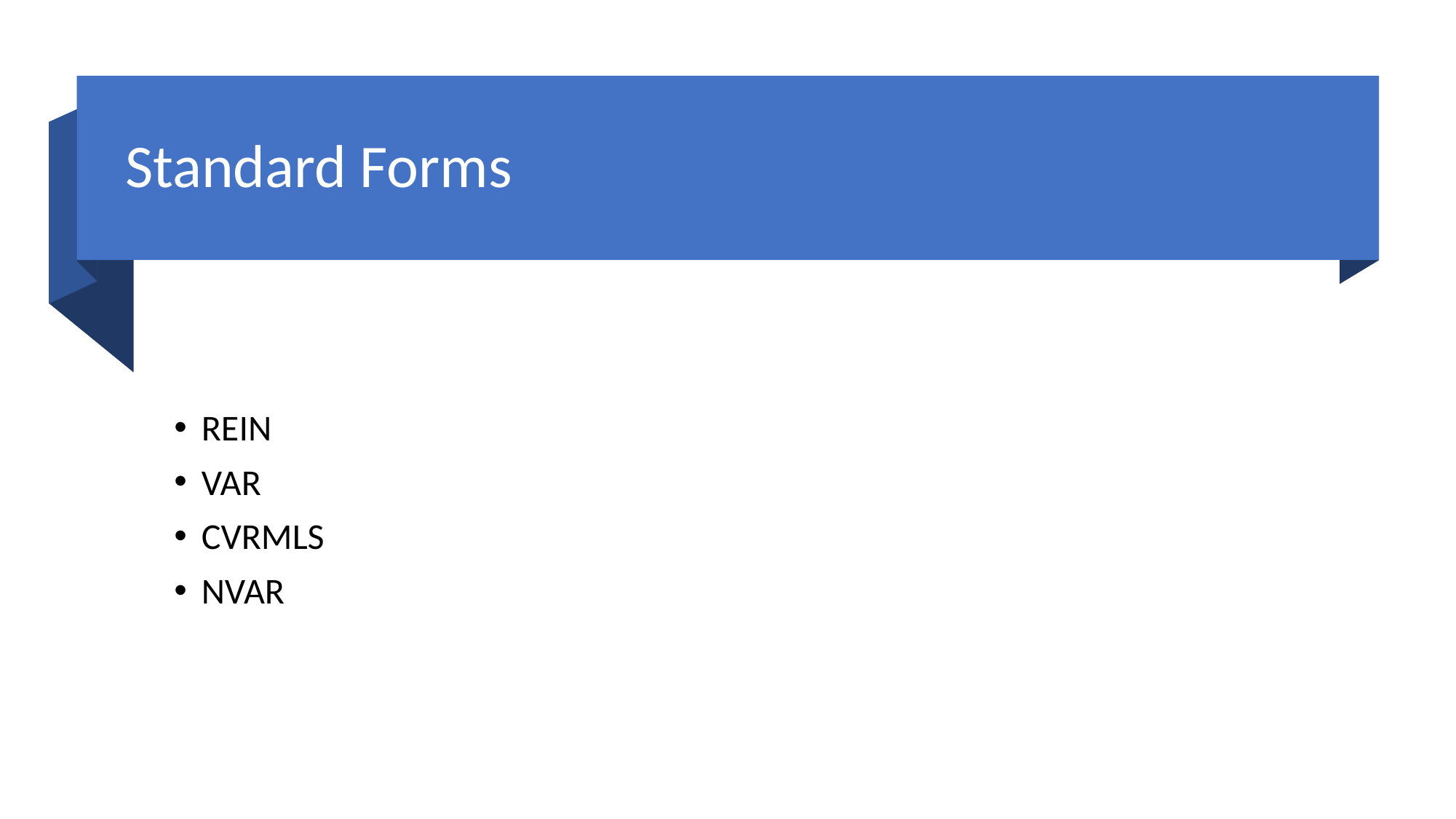

# Standard Forms

REIN
VAR
CVRMLS
NVAR